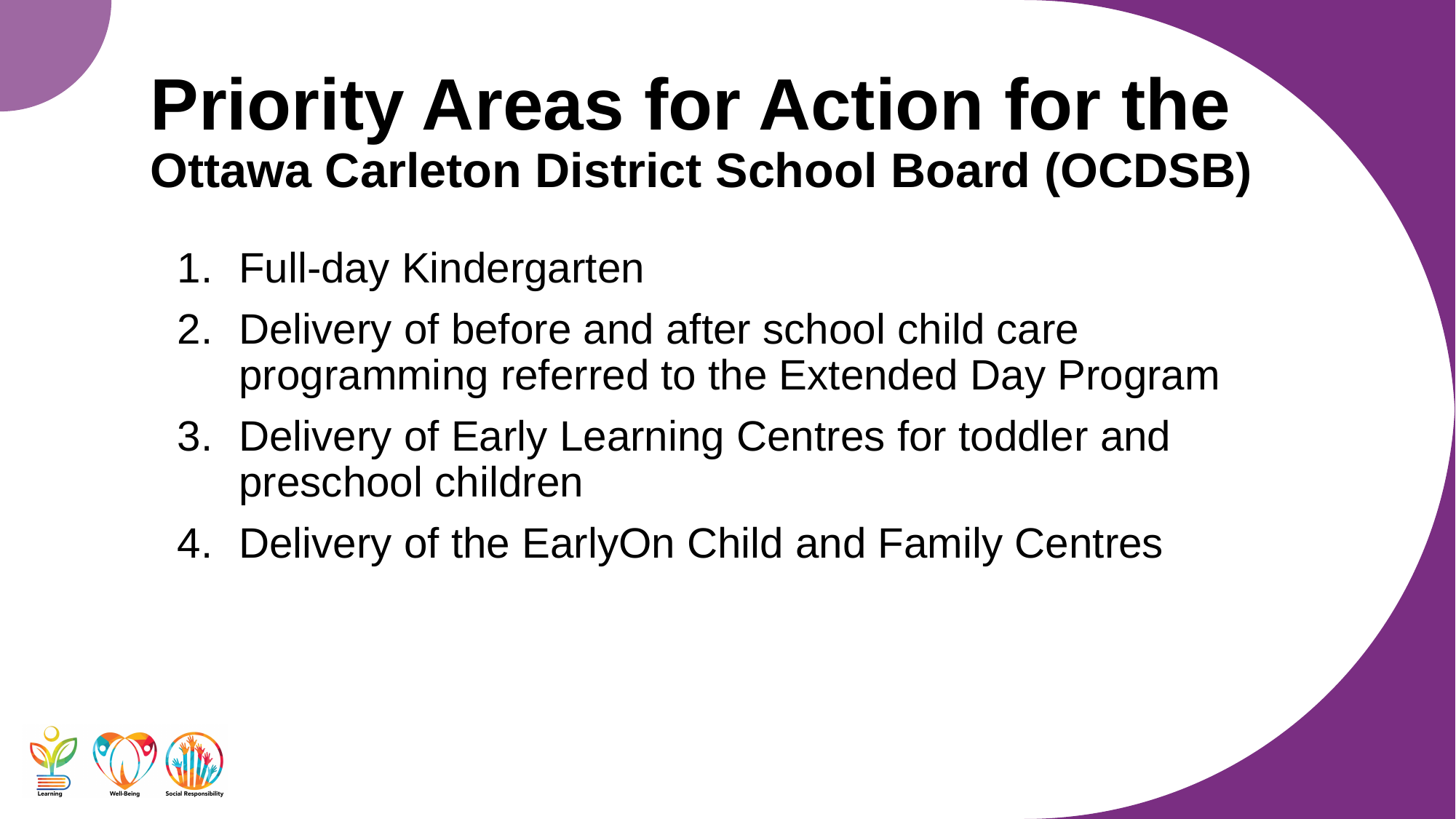

# Priority Areas for Action for the Ottawa Carleton District School Board (OCDSB)
Full-day Kindergarten
Delivery of before and after school child care programming referred to the Extended Day Program
Delivery of Early Learning Centres for toddler and preschool children
Delivery of the EarlyOn Child and Family Centres